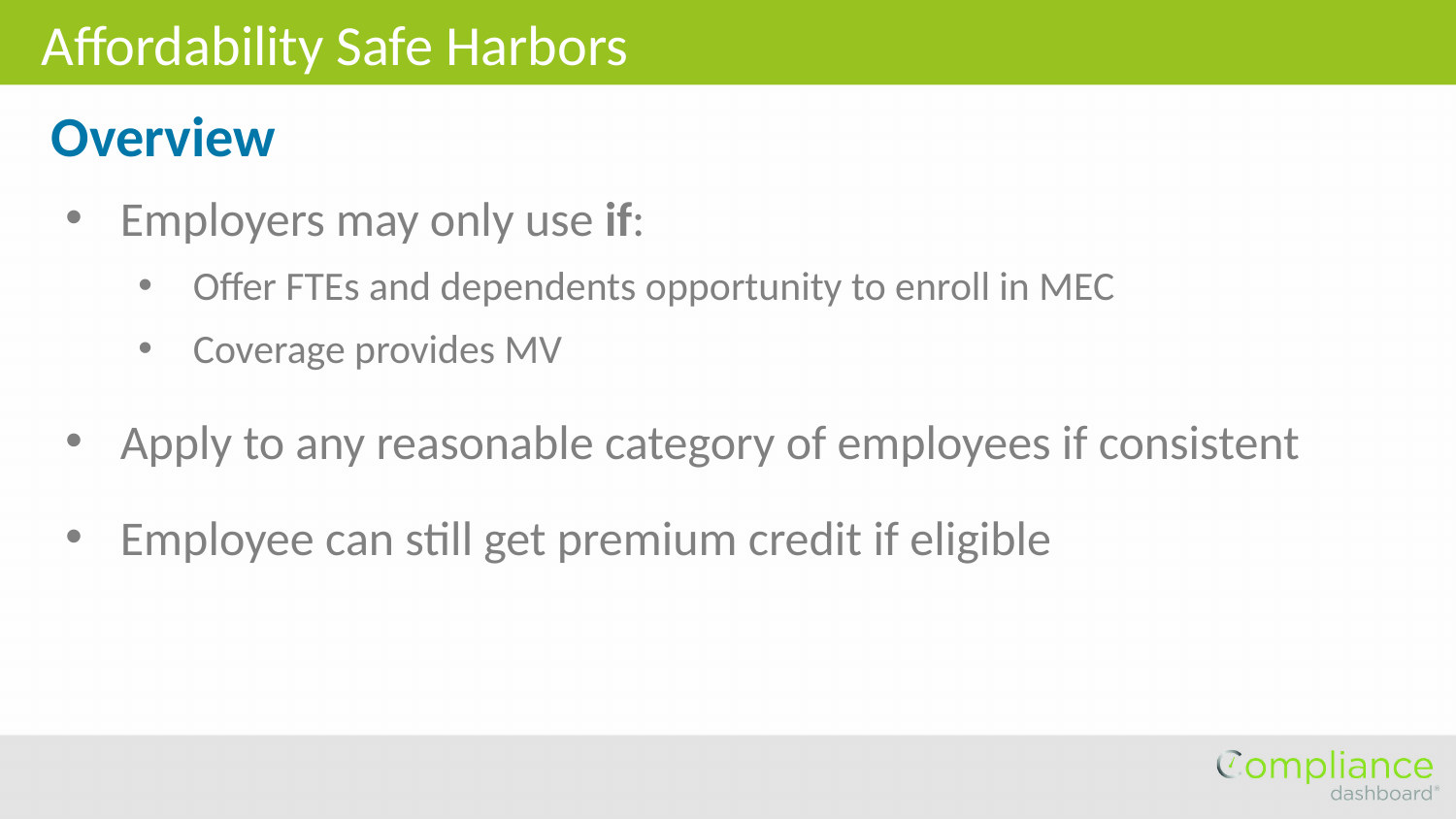

Affordability Safe Harbors
Overview
Employers may only use if:
Offer FTEs and dependents opportunity to enroll in MEC
Coverage provides MV

Apply to any reasonable category of employees if consistent

Employee can still get premium credit if eligible